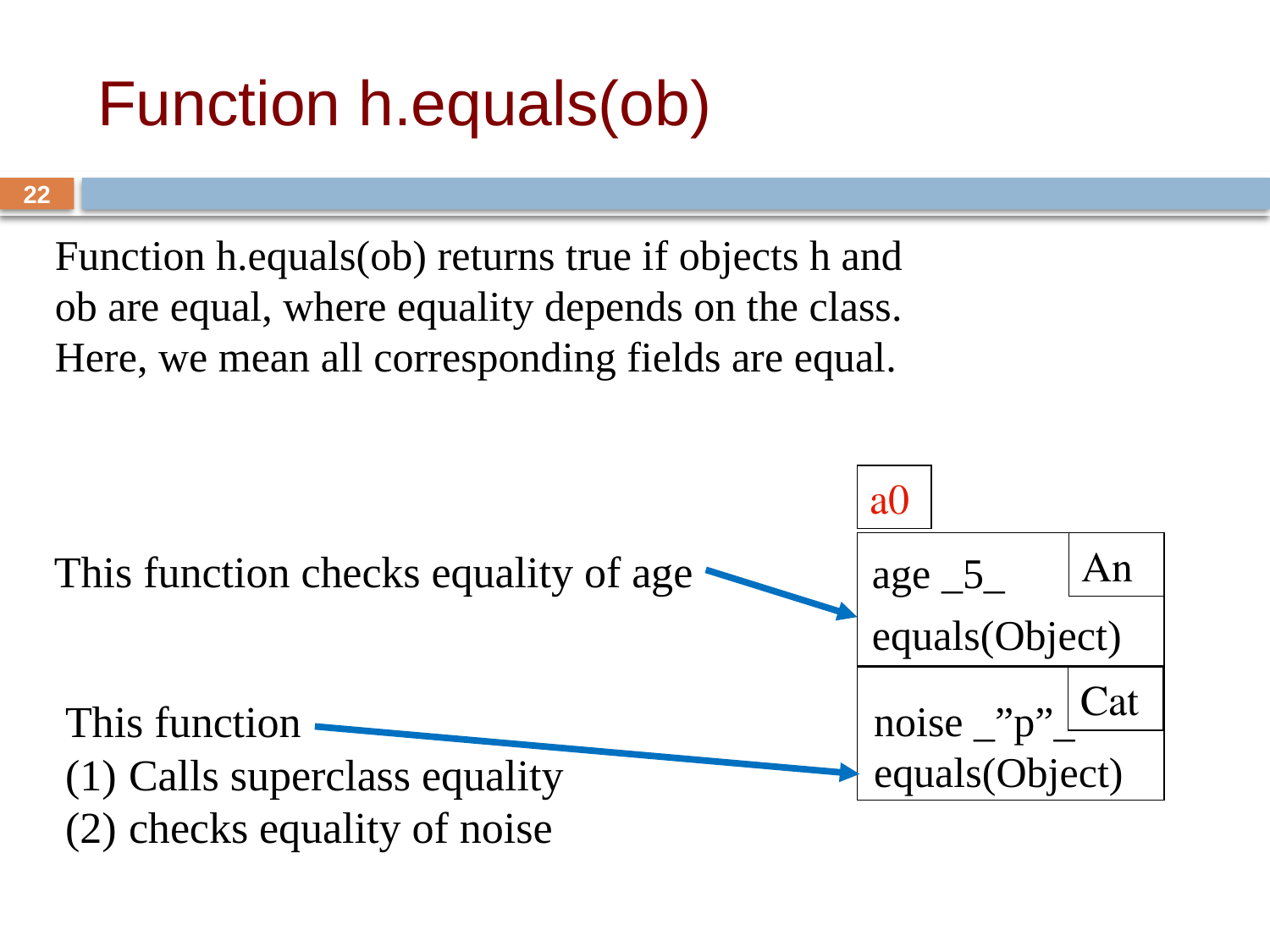

# Function h.equals(ob)
22
Function h.equals(ob) returns true if objects h and ob are equal, where equality depends on the class.
Here, we mean all corresponding fields are equal.
a0

An

Cat
noise _”p”_
equals(Object)
age _5_
equals(Object)
This function checks equality of age
This function
Calls superclass equality
checks equality of noise